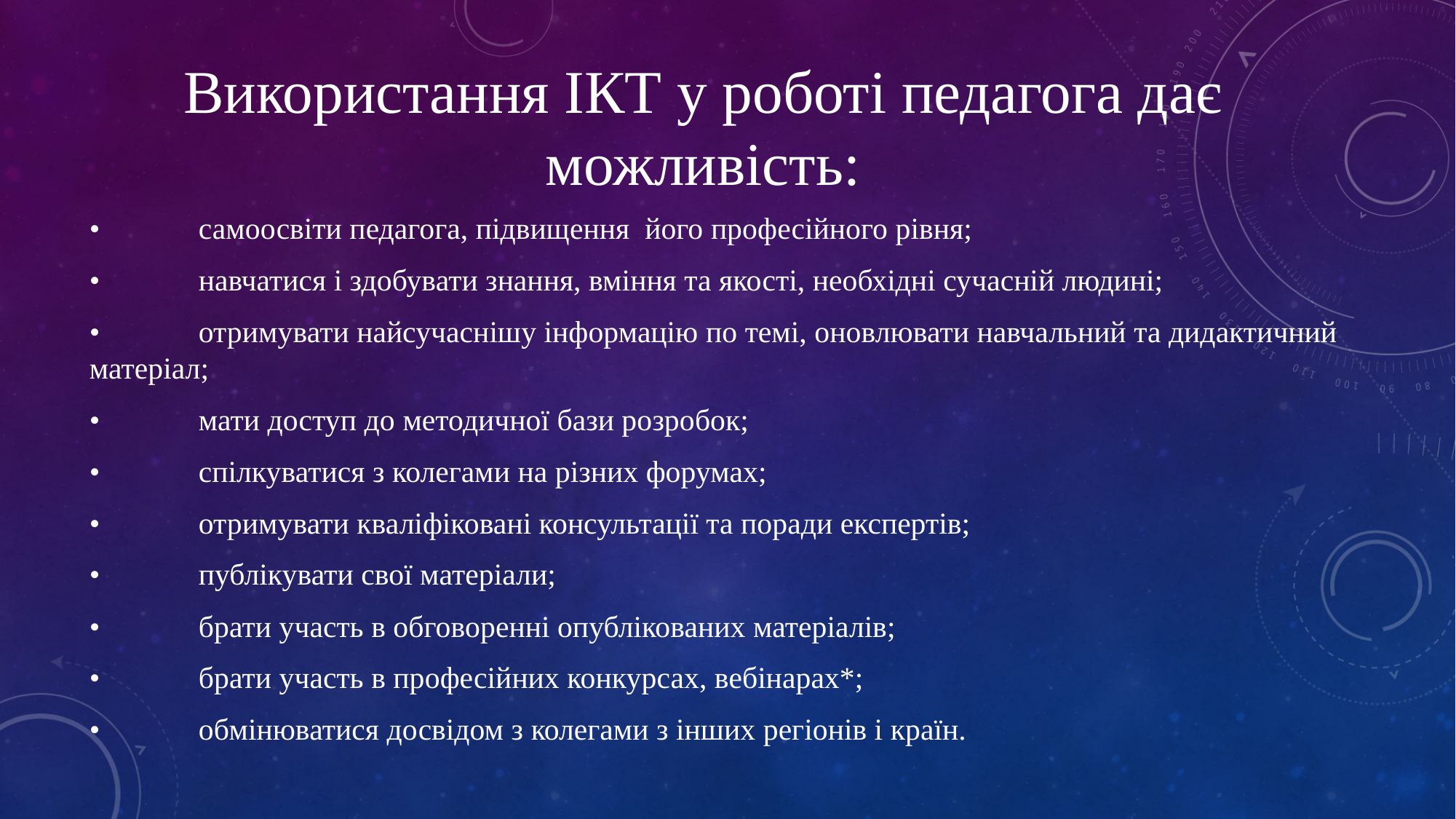

# Використання ІКТ у роботі педагога дає можливість:
•	самоосвіти педагога, підвищення  його професійного рівня;
•	навчатися і здобувати знання, вміння та якості, необхідні сучасній людині;
•	отримувати найсучаснішу інформацію по темі, оновлювати навчальний та дидактичний матеріал;
•	мати доступ до методичної бази розробок;
•	спілкуватися з колегами на різних форумах;
•	отримувати кваліфіковані консультації та поради експертів;
•	публікувати свої матеріали;
•	брати участь в обговоренні опублікованих матеріалів;
•	брати участь в професійних конкурсах, вебінарах*;
•	обмінюватися досвідом з колегами з інших регіонів і країн.